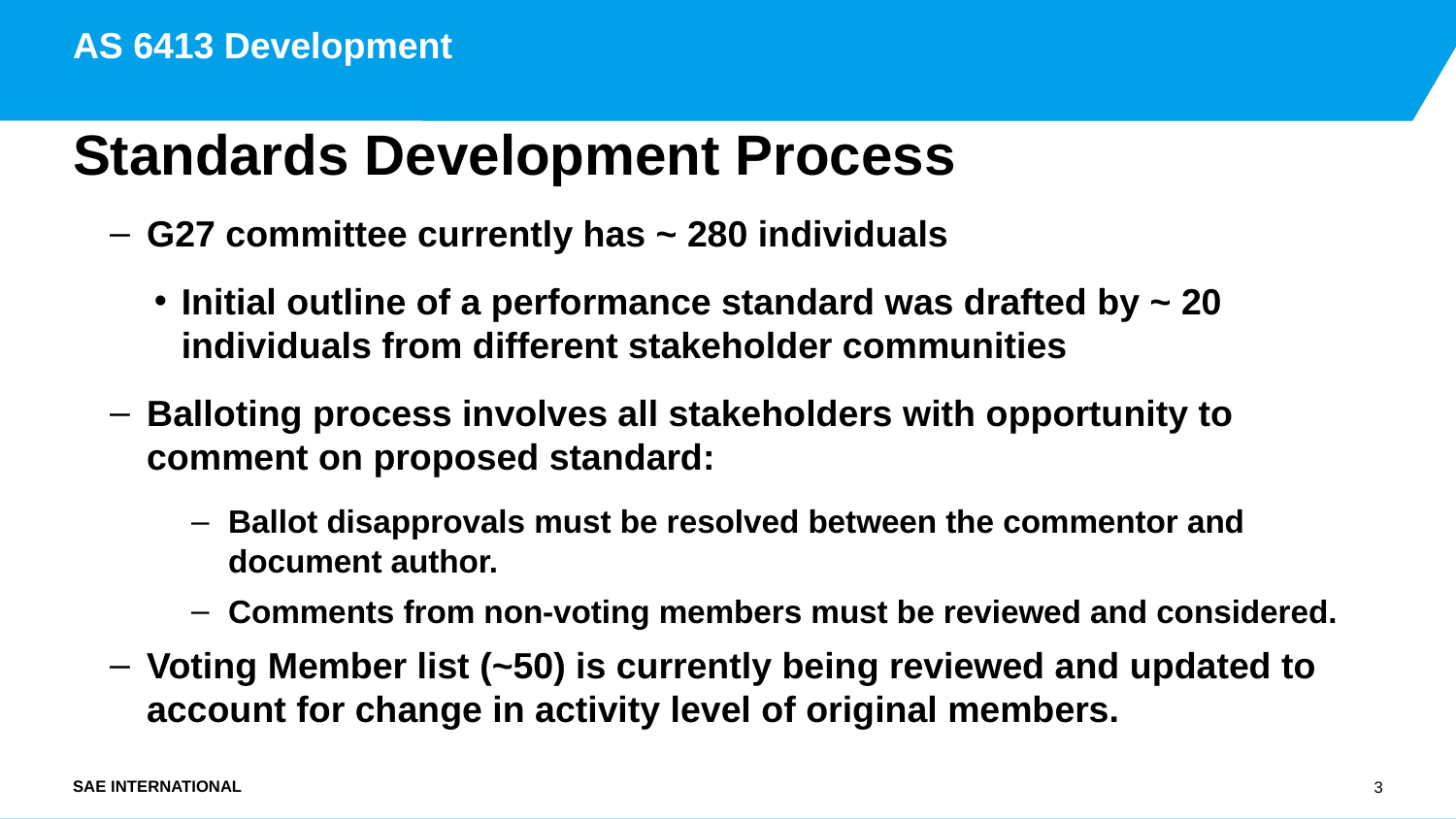

# AS 6413 Development
Standards Development Process
G27 committee currently has ~ 280 individuals
Initial outline of a performance standard was drafted by ~ 20 individuals from different stakeholder communities
Balloting process involves all stakeholders with opportunity to comment on proposed standard:
Ballot disapprovals must be resolved between the commentor and document author.
Comments from non-voting members must be reviewed and considered.
Voting Member list (~50) is currently being reviewed and updated to account for change in activity level of original members.

3